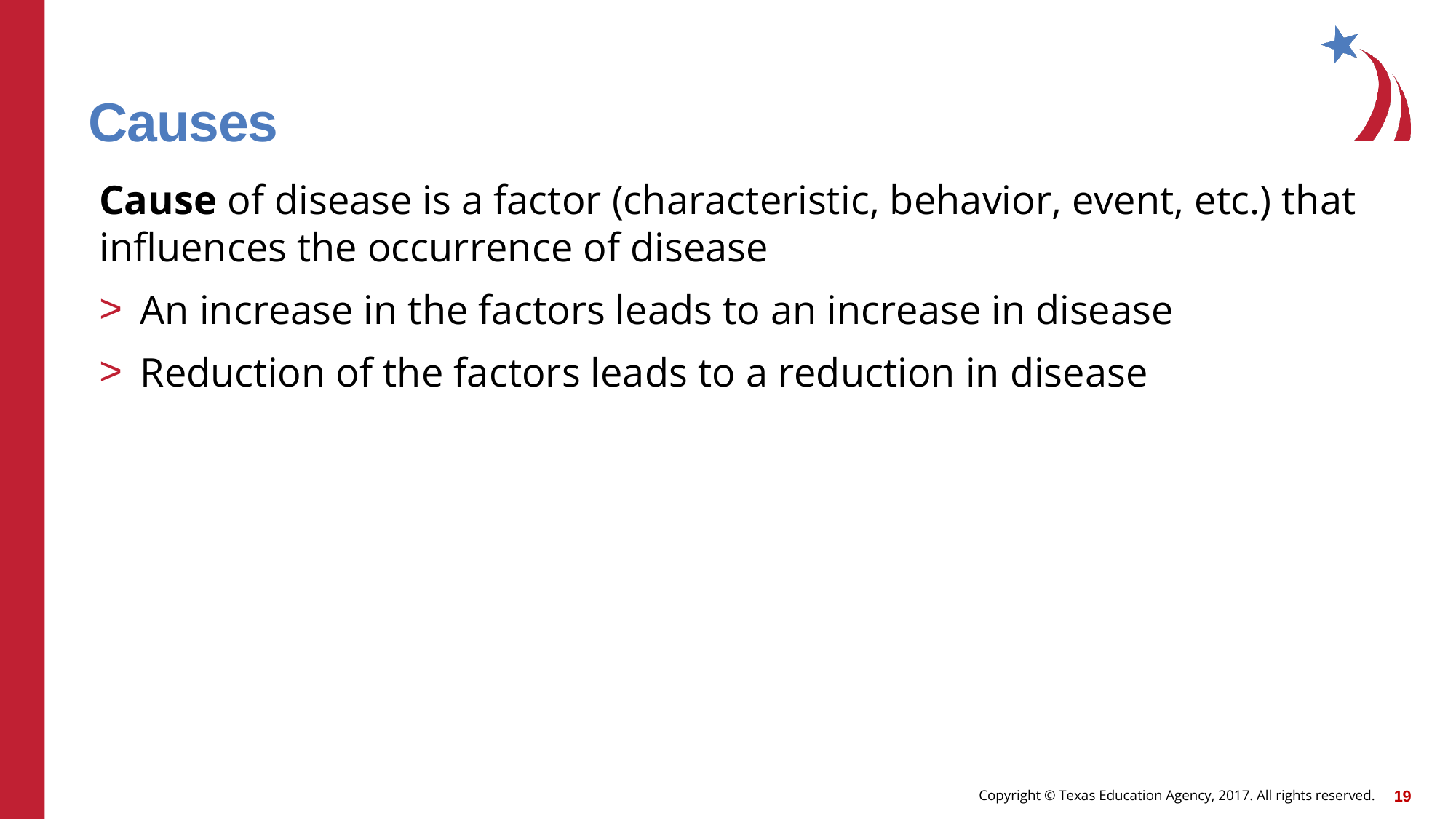

# Causes
Cause of disease is a factor (characteristic, behavior, event, etc.) that influences the occurrence of disease
An increase in the factors leads to an increase in disease
Reduction of the factors leads to a reduction in disease